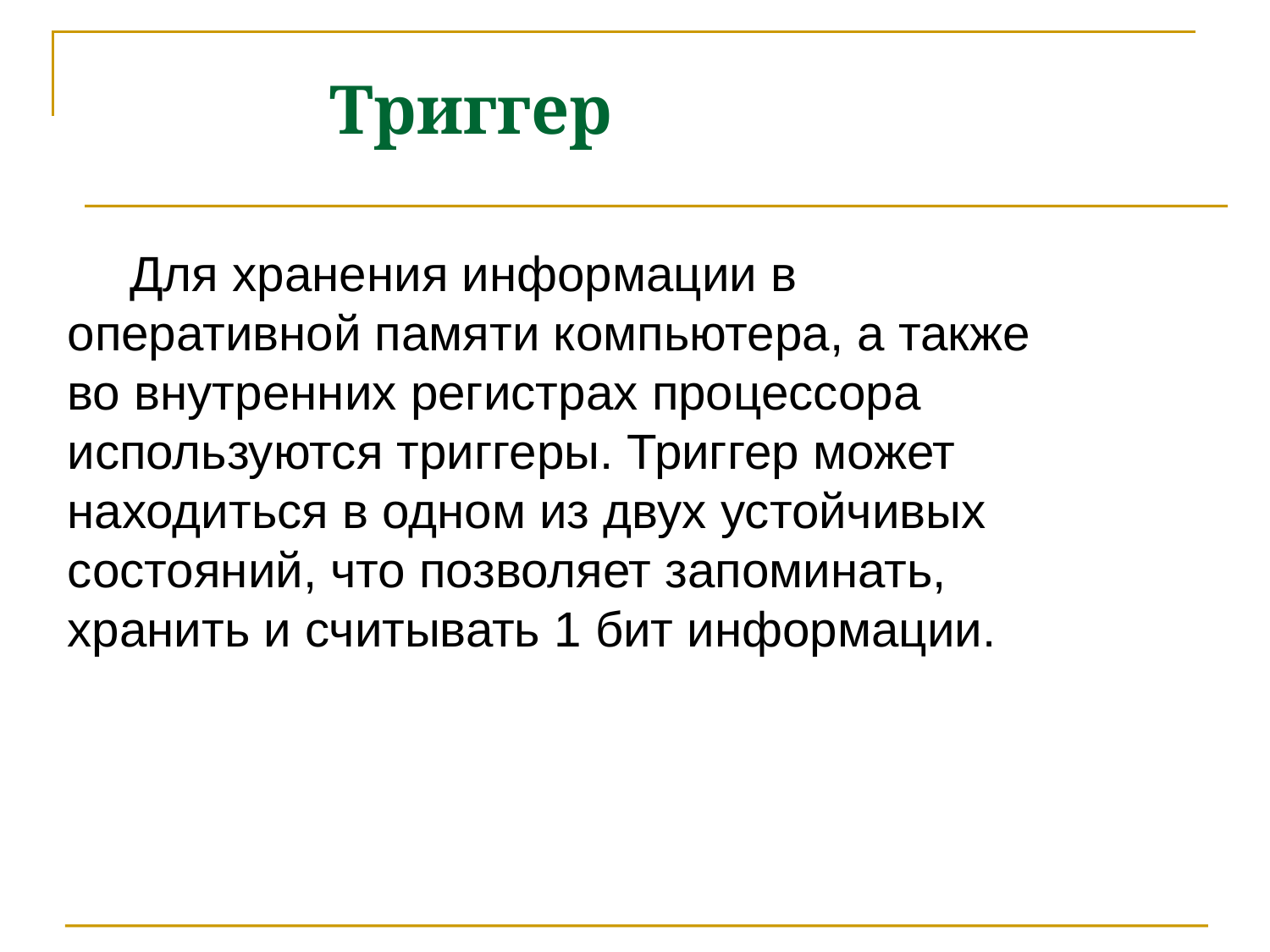

Триггер
Для хранения информации в оперативной памяти компьютера, а также во внутренних регистрах процессора используются триггеры. Триггер может находиться в одном из двух устойчивых состояний, что позволяет запоминать, хранить и считывать 1 бит информации.